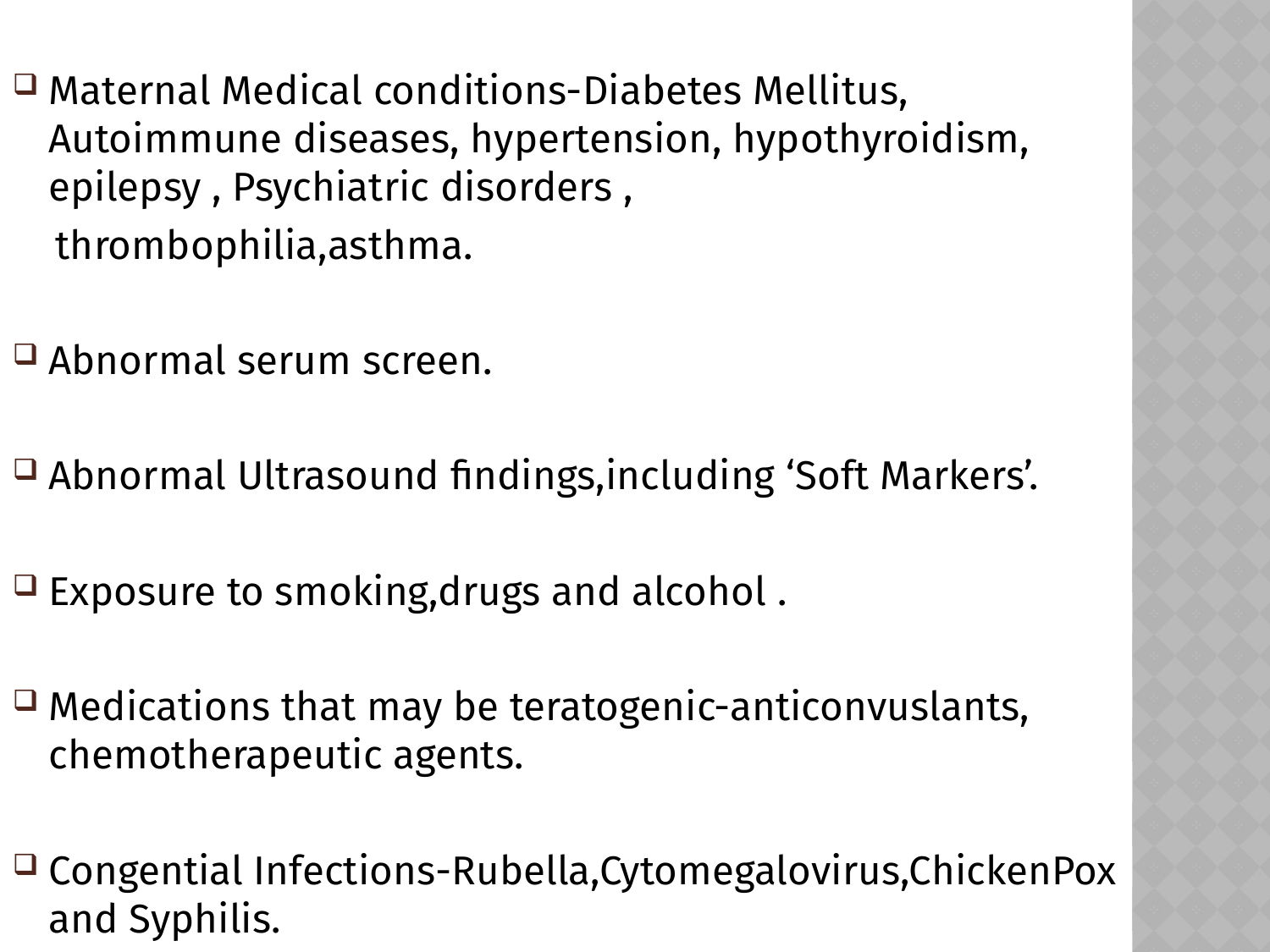

Maternal Medical conditions-Diabetes Mellitus, Autoimmune diseases, hypertension, hypothyroidism, epilepsy , Psychiatric disorders ,
    thrombophilia,asthma.

Abnormal serum screen.

Abnormal Ultrasound findings,including ‘Soft Markers’.

Exposure to smoking,drugs and alcohol .

Medications that may be teratogenic-anticonvuslants, chemotherapeutic agents.

Congential Infections-Rubella,Cytomegalovirus,ChickenPox and Syphilis.